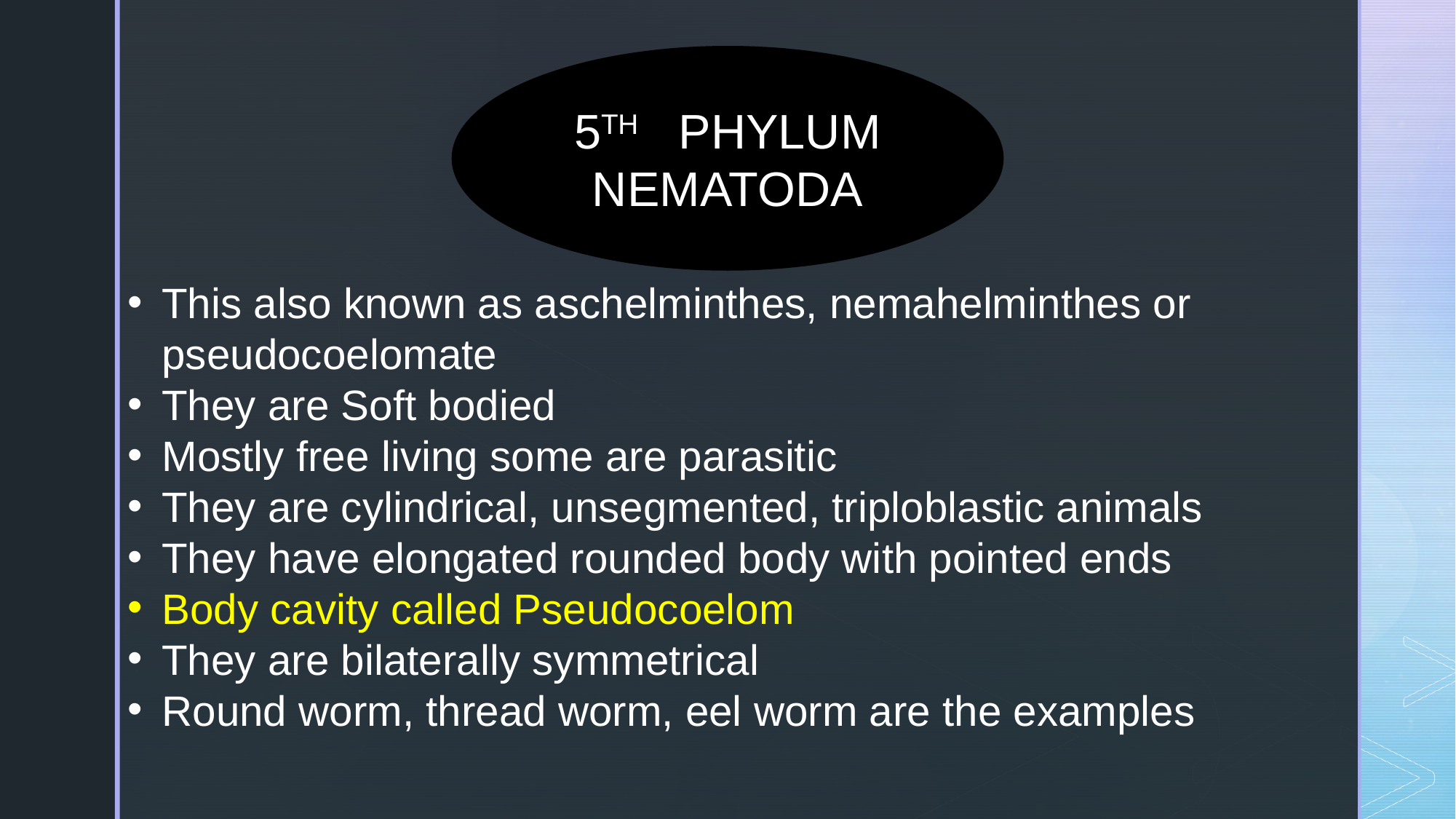

5th   Phylum
Nematoda
This also known as aschelminthes, nemahelminthes or pseudocoelomate
They are Soft bodied
Mostly free living some are parasitic
They are cylindrical, unsegmented, triploblastic animals
They have elongated rounded body with pointed ends
Body cavity called Pseudocoelom
They are bilaterally symmetrical
Round worm, thread worm, eel worm are the examples